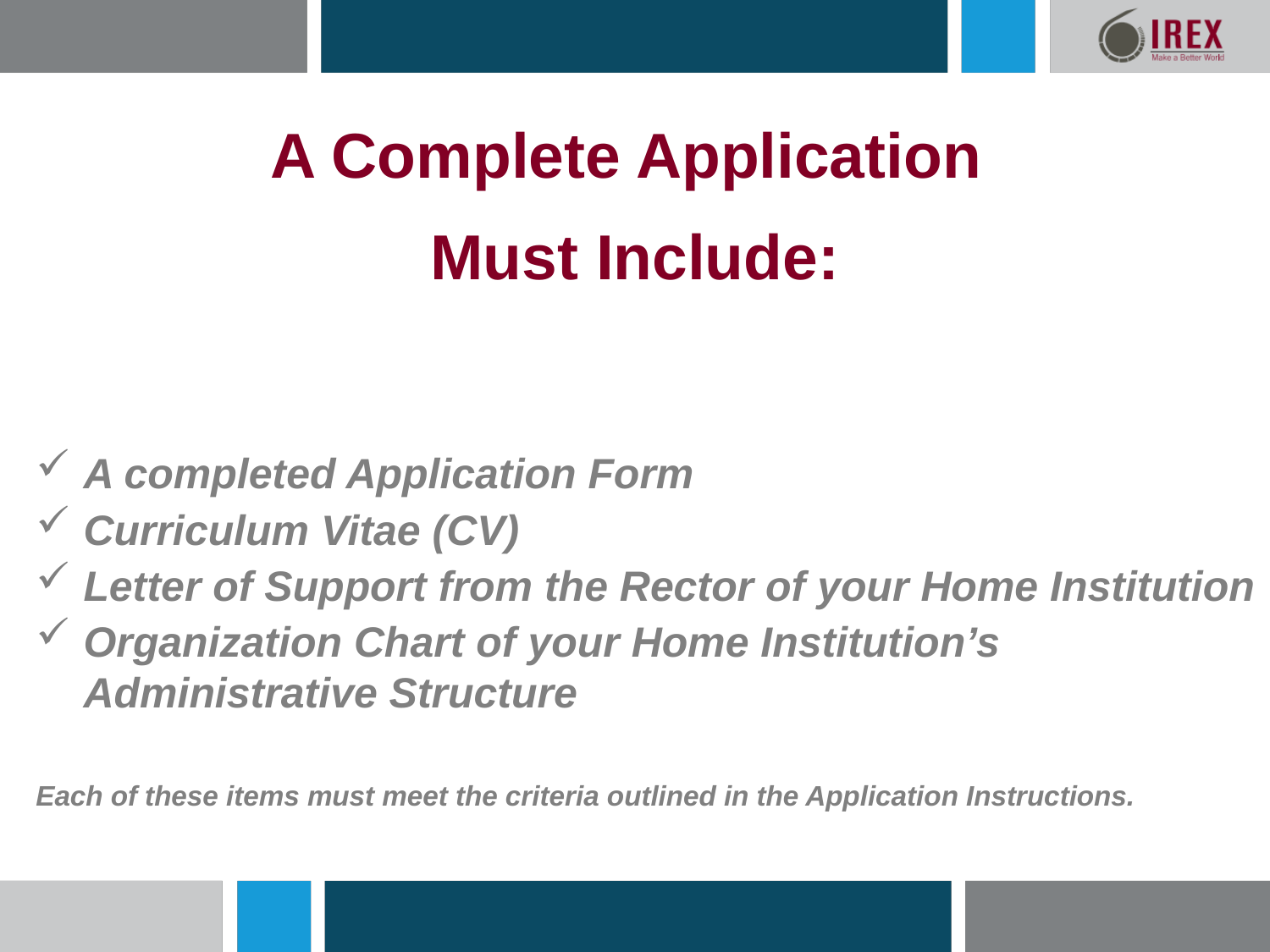

# A Complete Application Must Include:

A completed Application Form
Curriculum Vitae (CV)
Letter of Support from the Rector of your Home Institution
Organization Chart of your Home Institution’s Administrative Structure

Each of these items must meet the criteria outlined in the Application Instructions.